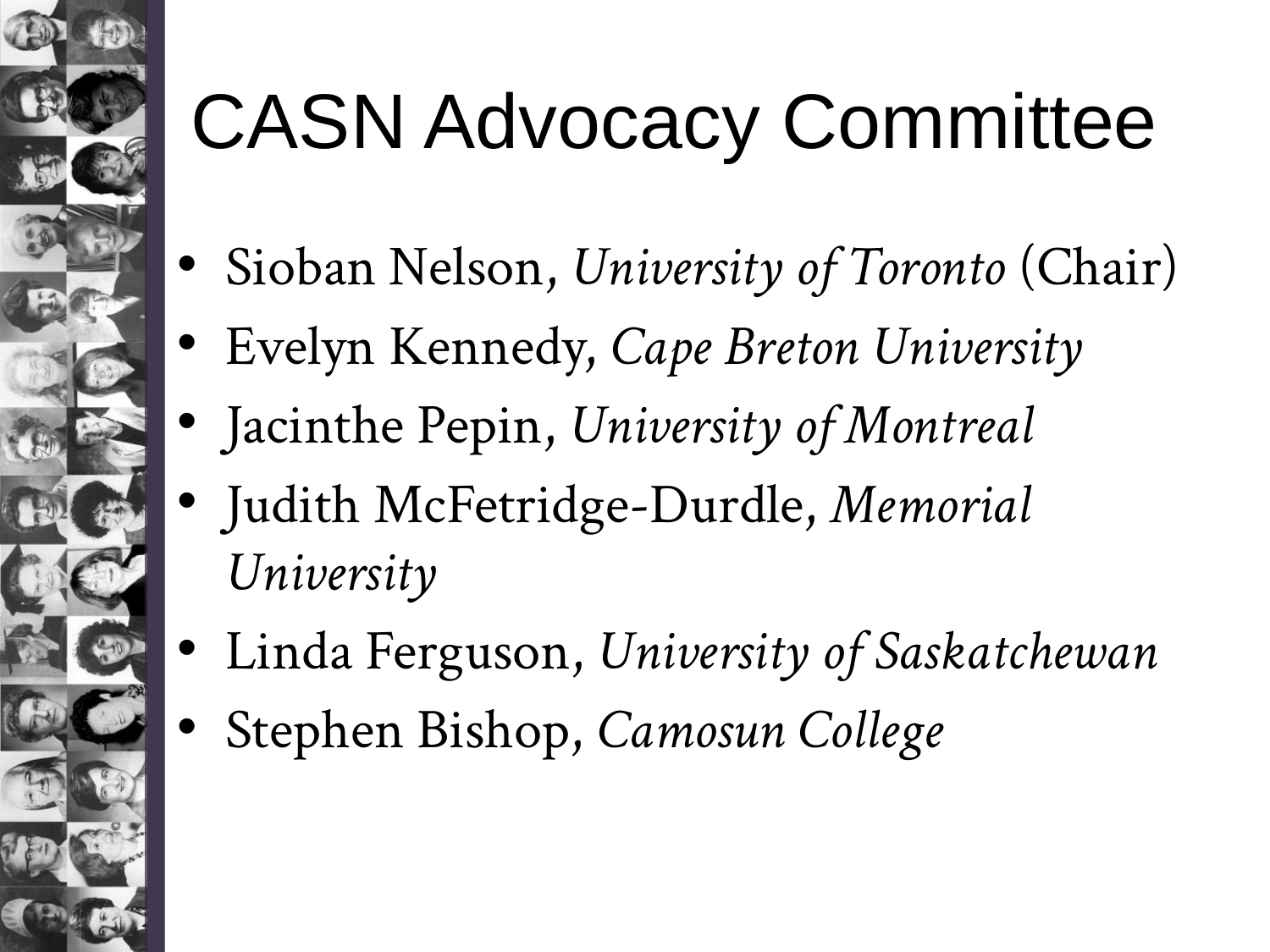

# CASN Advocacy Committee
Sioban Nelson, University of Toronto (Chair)
Evelyn Kennedy, Cape Breton University
Jacinthe Pepin, University of Montreal
Judith McFetridge-Durdle, Memorial University
Linda Ferguson, University of Saskatchewan
Stephen Bishop, Camosun College